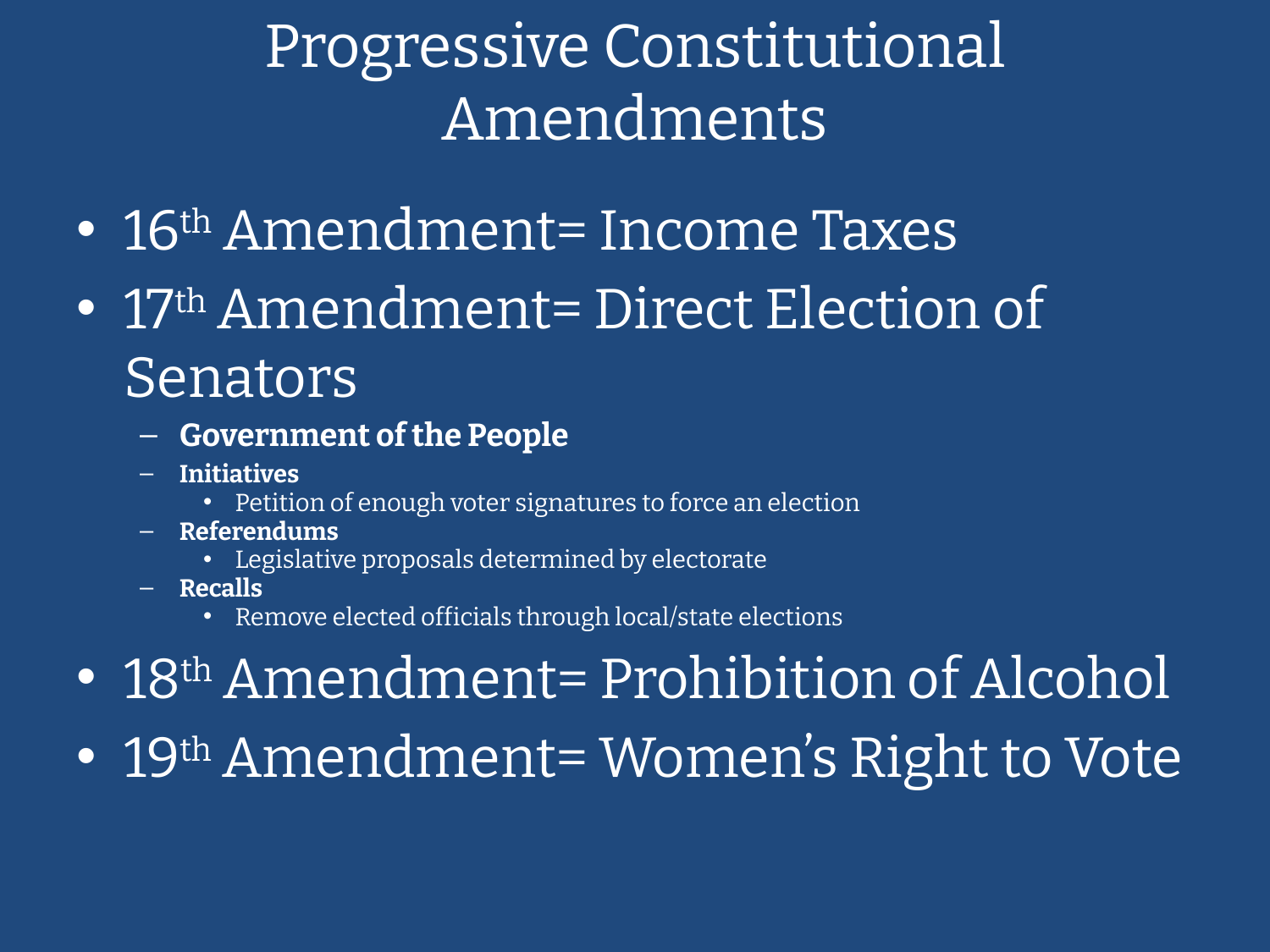

# Progressive Constitutional Amendments
16th Amendment= Income Taxes
17th Amendment= Direct Election of Senators
Government of the People
Initiatives
Petition of enough voter signatures to force an election
Referendums
Legislative proposals determined by electorate
Recalls
Remove elected officials through local/state elections
18th Amendment= Prohibition of Alcohol
19th Amendment= Women’s Right to Vote